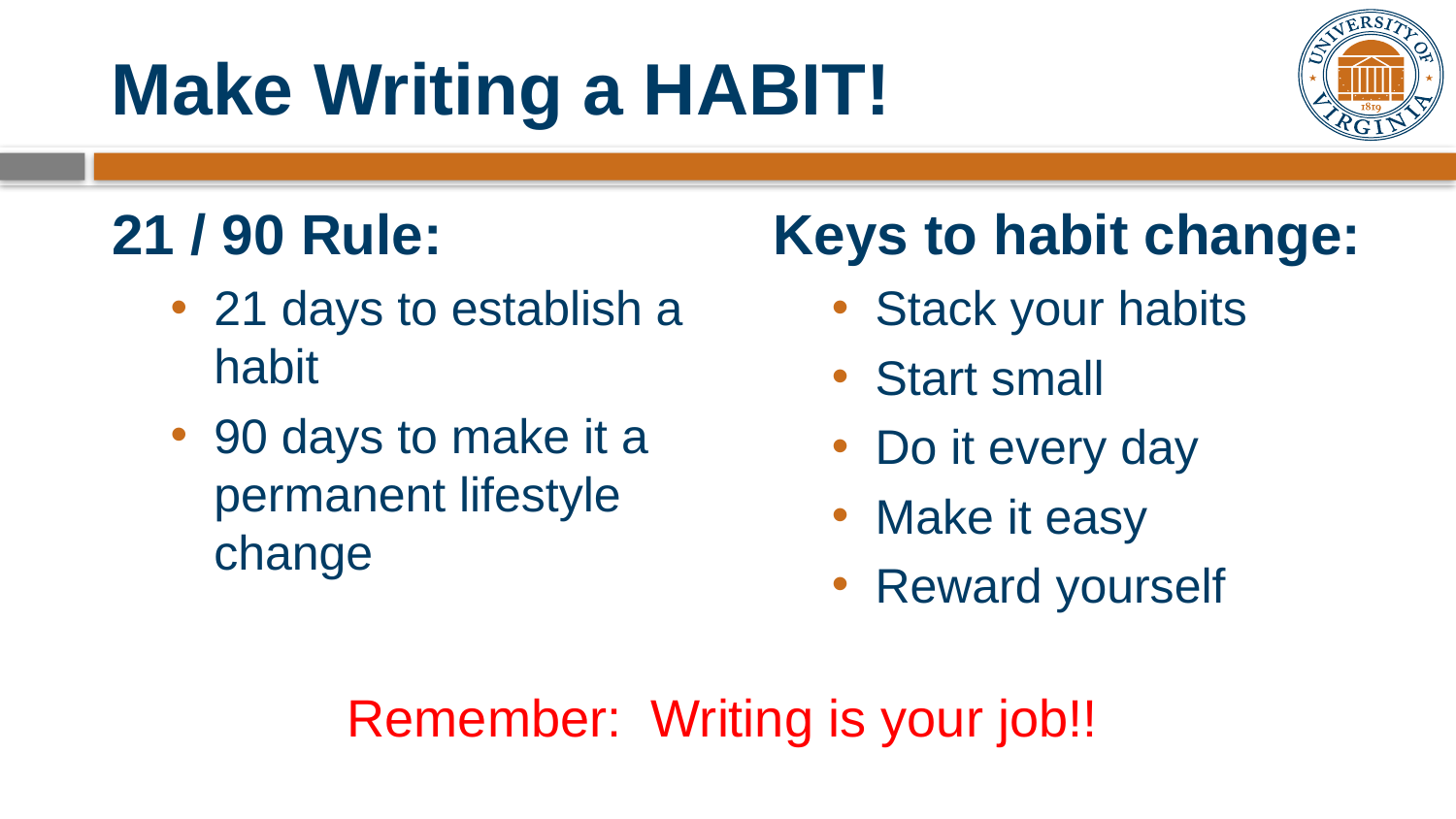

# Make Writing a HABIT!
21 / 90 Rule:
21 days to establish a habit
90 days to make it a permanent lifestyle change

Keys to habit change:
Stack your habits
Start small
Do it every day
Make it easy
Reward yourself
Remember:  Writing is your job!!